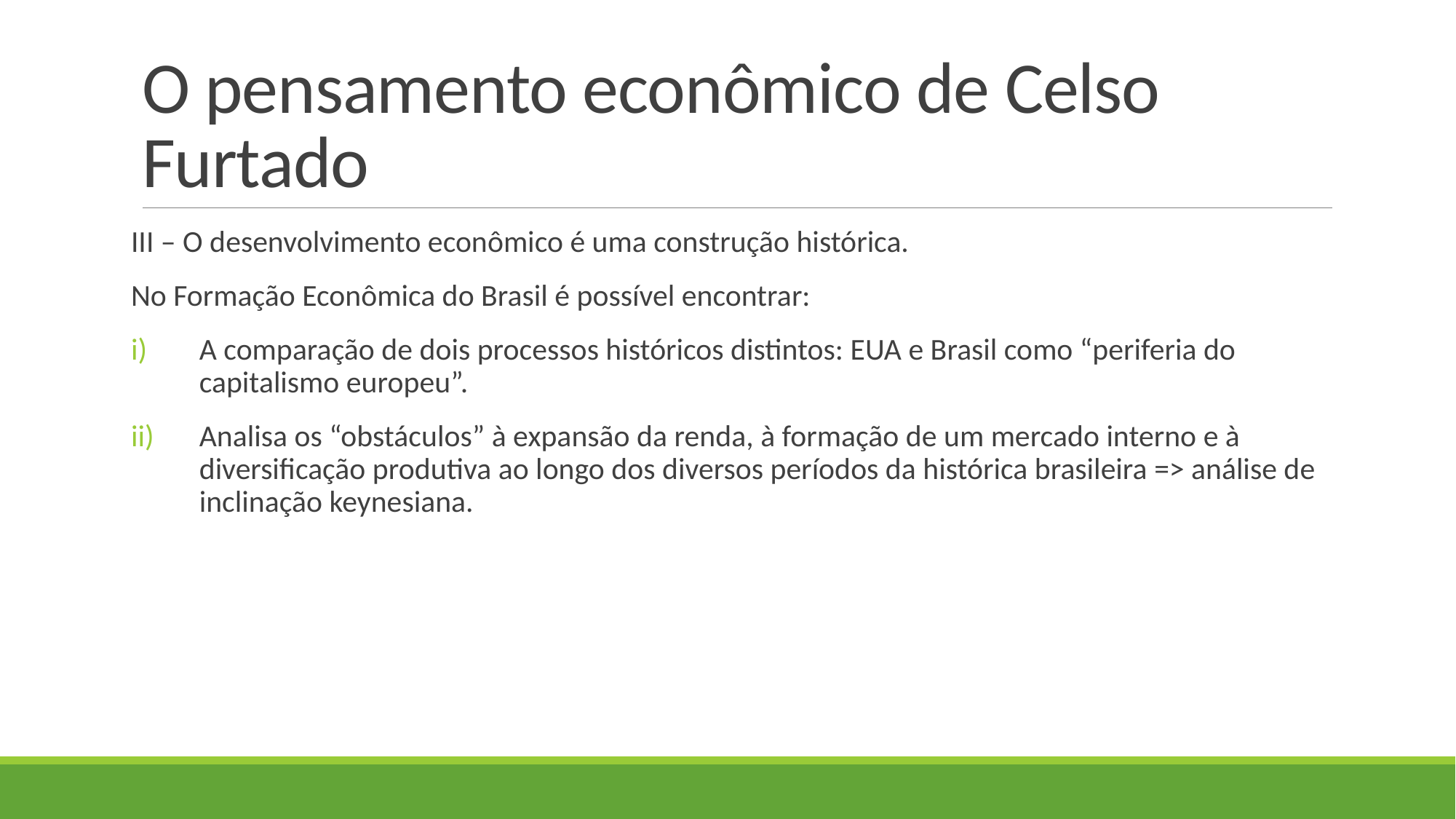

# O pensamento econômico de Celso Furtado
III – O desenvolvimento econômico é uma construção histórica.
No Formação Econômica do Brasil é possível encontrar:
A comparação de dois processos históricos distintos: EUA e Brasil como “periferia do capitalismo europeu”.
Analisa os “obstáculos” à expansão da renda, à formação de um mercado interno e à diversificação produtiva ao longo dos diversos períodos da histórica brasileira => análise de inclinação keynesiana.